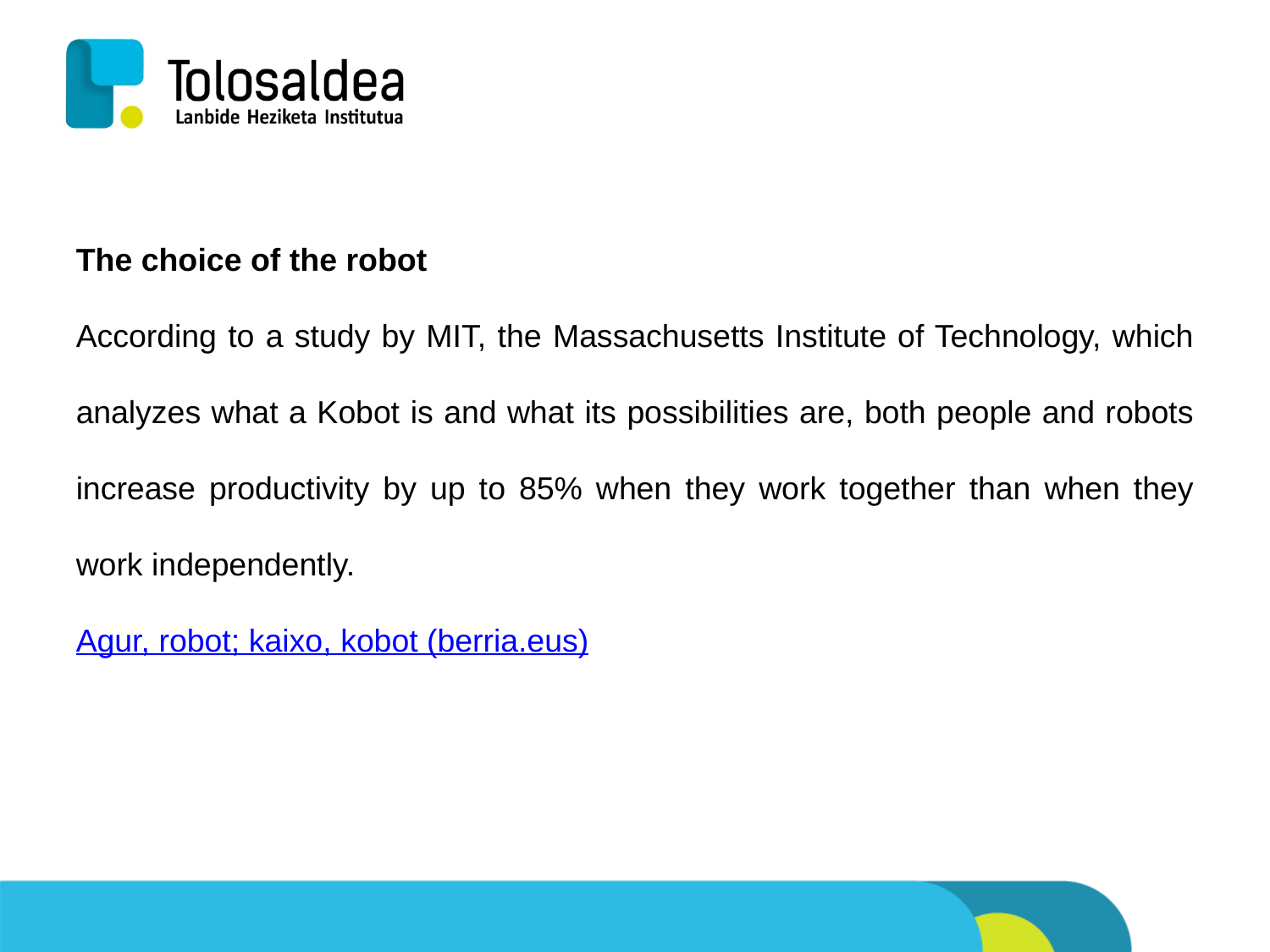

The choice of the robot
According to a study by MIT, the Massachusetts Institute of Technology, which analyzes what a Kobot is and what its possibilities are, both people and robots increase productivity by up to 85% when they work together than when they work independently.

Agur, robot; kaixo, kobot (berria.eus)